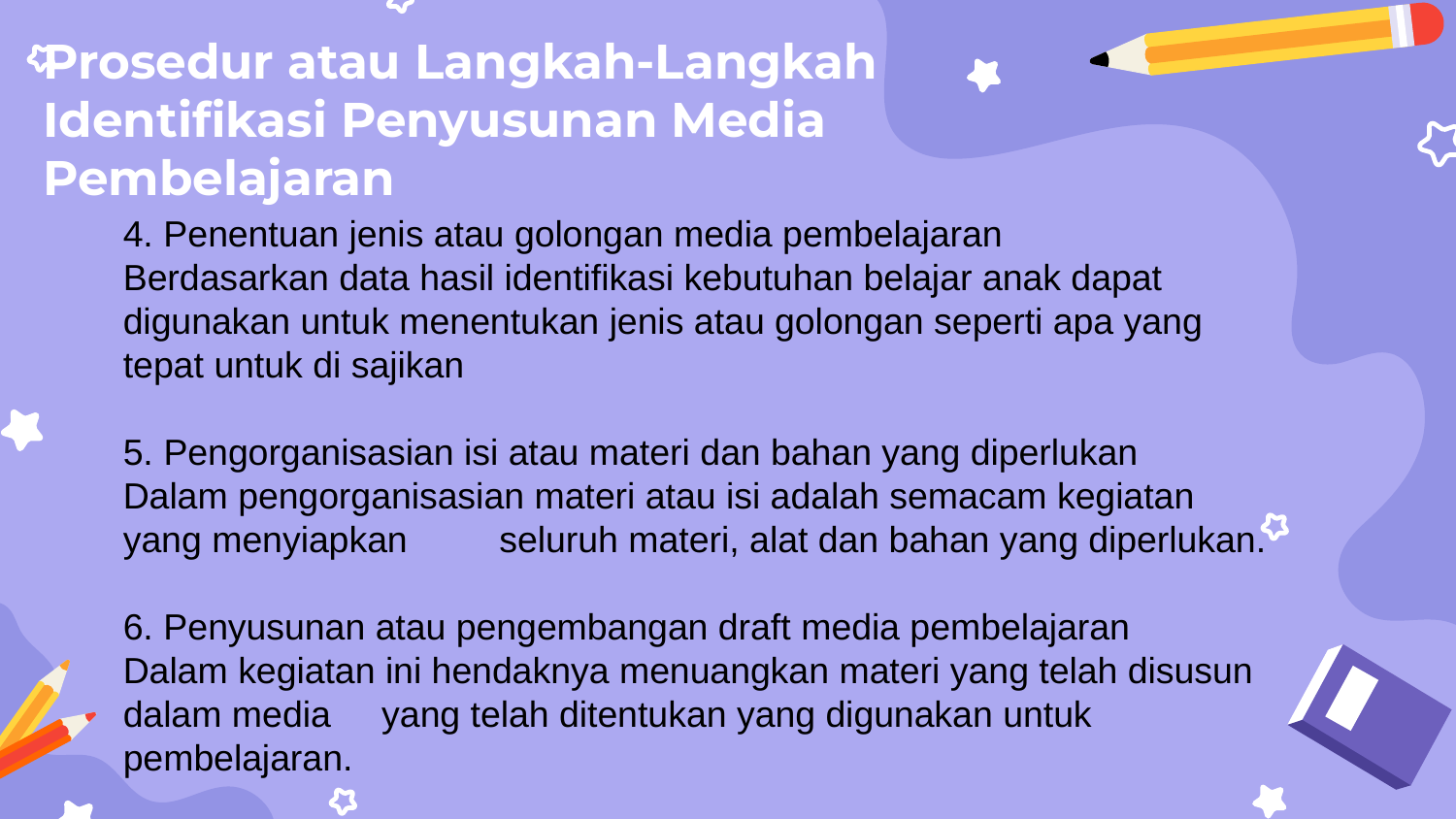

# Prosedur atau Langkah-Langkah Identifikasi Penyusunan Media Pembelajaran
4. Penentuan jenis atau golongan media pembelajaran
Berdasarkan data hasil identifikasi kebutuhan belajar anak dapat digunakan untuk menentukan jenis atau golongan seperti apa yang tepat untuk di sajikan

5. Pengorganisasian isi atau materi dan bahan yang diperlukan
Dalam pengorganisasian materi atau isi adalah semacam kegiatan yang menyiapkan         seluruh materi, alat dan bahan yang diperlukan.

6. Penyusunan atau pengembangan draft media pembelajaran
Dalam kegiatan ini hendaknya menuangkan materi yang telah disusun dalam media     yang telah ditentukan yang digunakan untuk pembelajaran.

7. Ujicoba draft media pmbelajaran